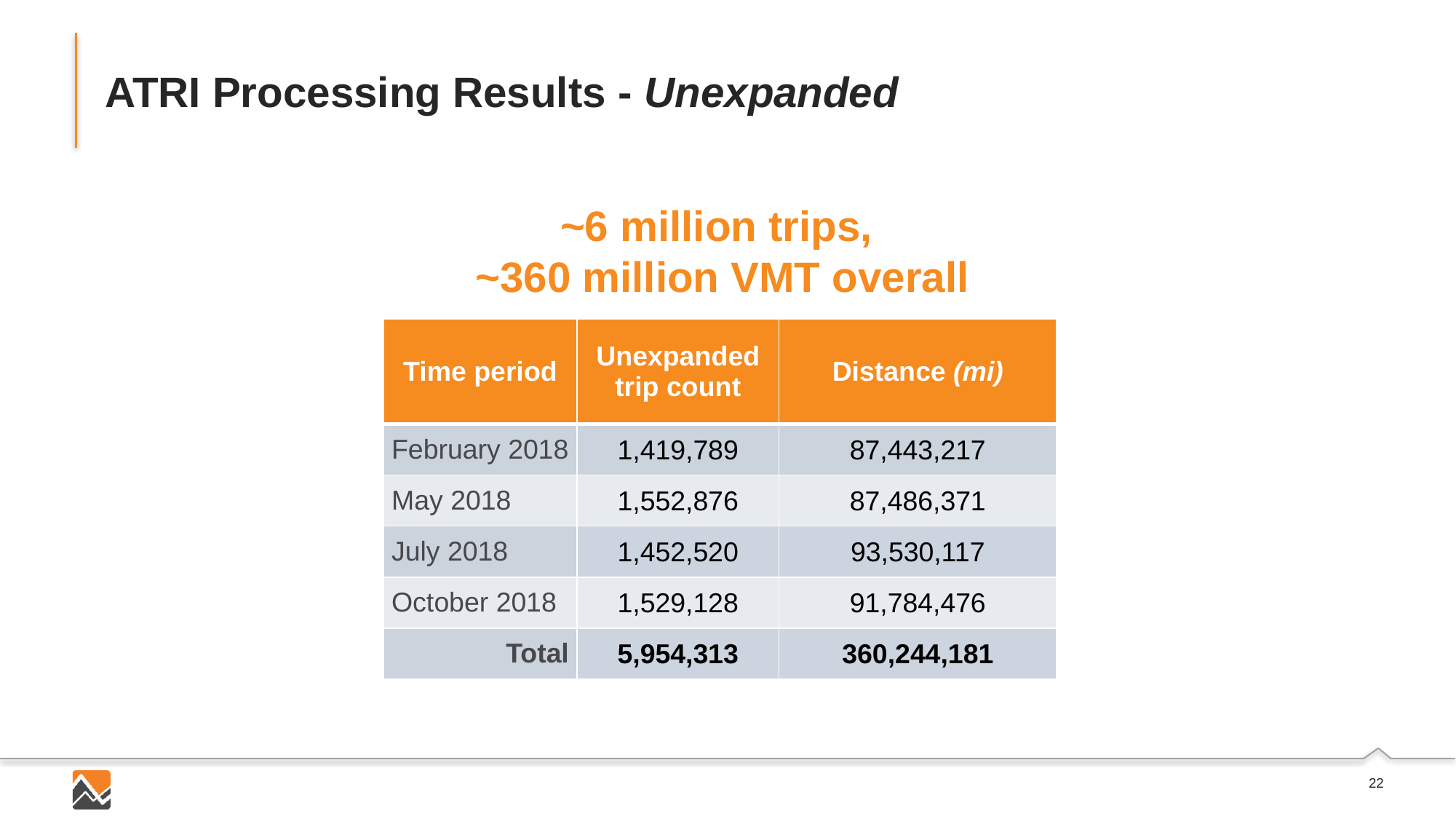

# ATRI Processing Results - Unexpanded
~6 million trips,
~360 million VMT overall
| Time period | Unexpanded trip count | Distance (mi) |
| --- | --- | --- |
| February 2018 | 1,419,789 | 87,443,217 |
| May 2018 | 1,552,876 | 87,486,371 |
| July 2018 | 1,452,520 | 93,530,117 |
| October 2018 | 1,529,128 | 91,784,476 |
| Total | 5,954,313 | 360,244,181 |